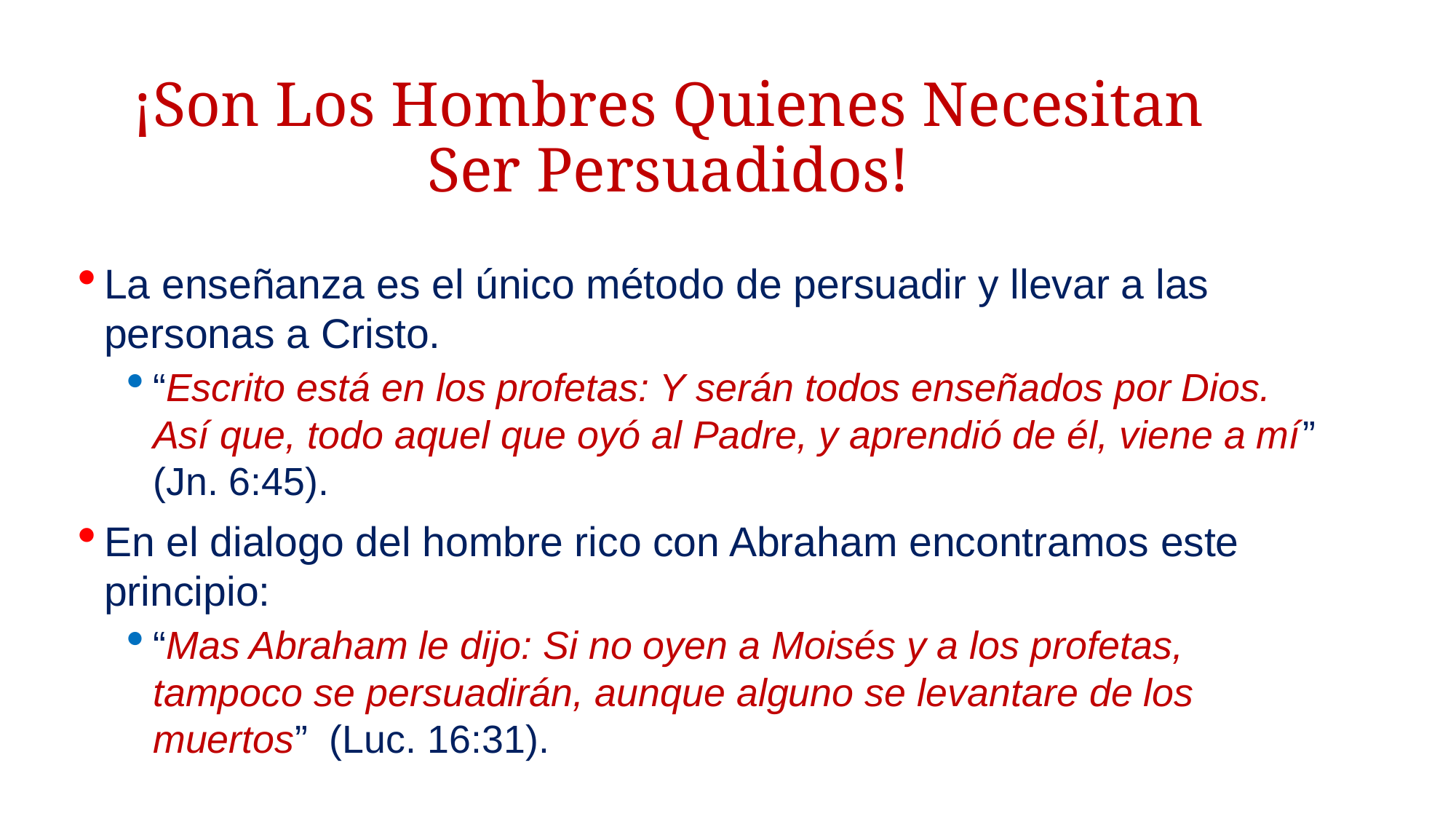

# ¡Son Los Hombres Quienes Necesitan Ser Persuadidos!
La enseñanza es el único método de persuadir y llevar a las personas a Cristo.
“Escrito está en los profetas: Y serán todos enseñados por Dios. Así que, todo aquel que oyó al Padre, y aprendió de él, viene a mí” (Jn. 6:45).
En el dialogo del hombre rico con Abraham encontramos este principio:
“Mas Abraham le dijo: Si no oyen a Moisés y a los profetas, tampoco se persuadirán, aunque alguno se levantare de los muertos”  (Luc. 16:31).
9